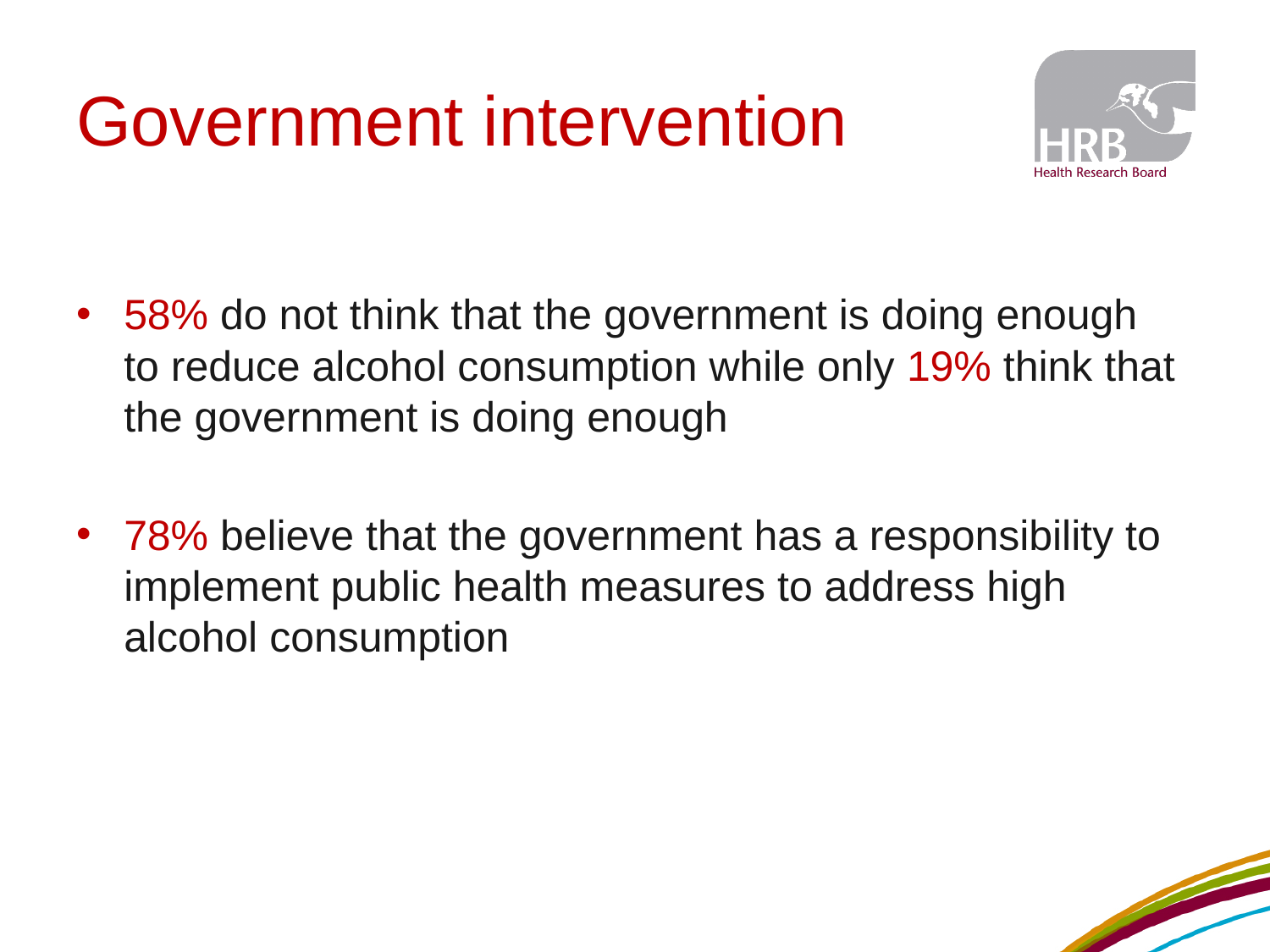

# Government intervention

58% do not think that the government is doing enough to reduce alcohol consumption while only 19% think that the government is doing enough

78% believe that the government has a responsibility to implement public health measures to address high alcohol consumption